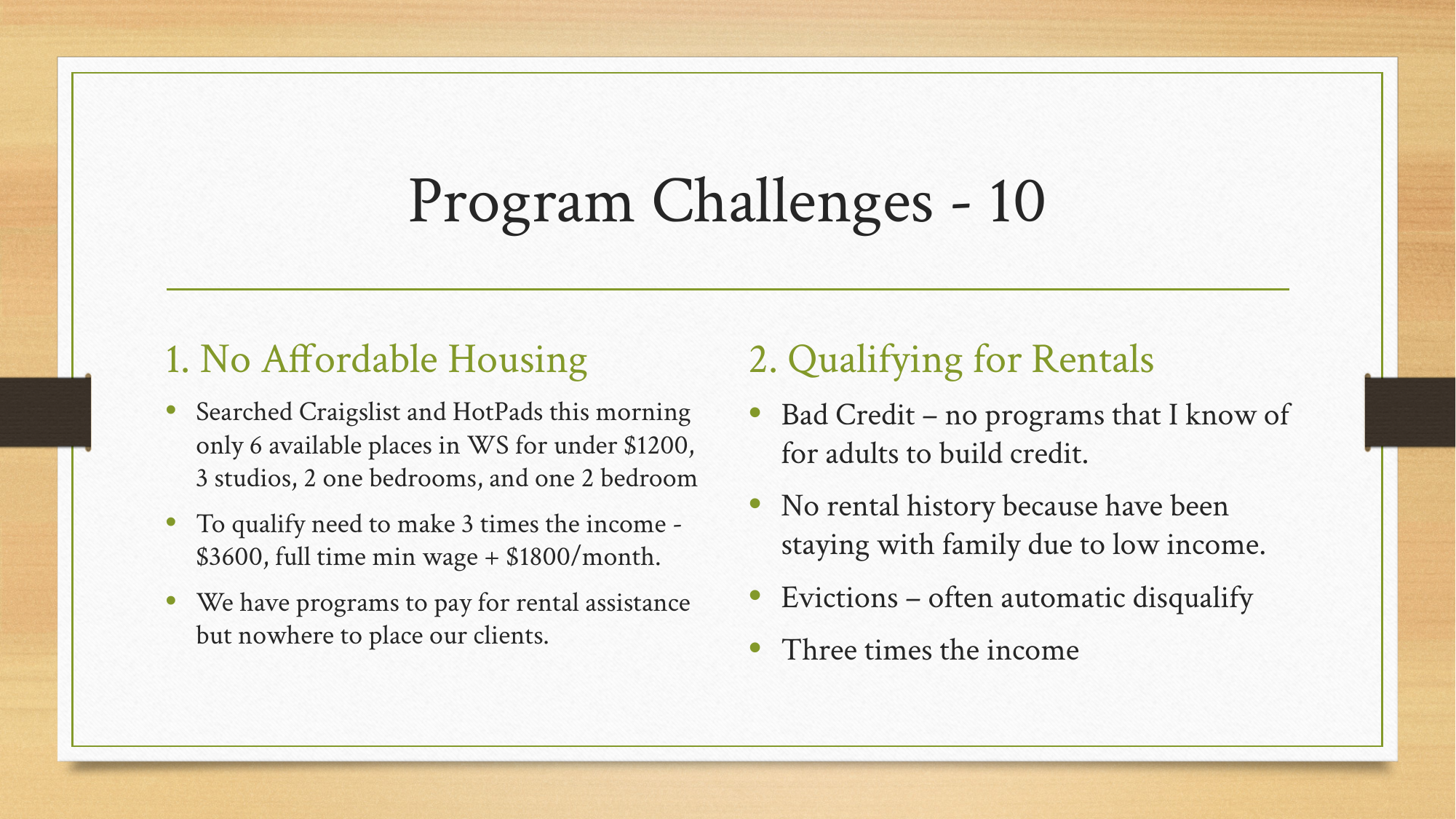

# Program Challenges - 10
1. No Affordable Housing
2. Qualifying for Rentals
Searched Craigslist and HotPads this morning only 6 available places in WS for under $1200, 3 studios, 2 one bedrooms, and one 2 bedroom
To qualify need to make 3 times the income - $3600, full time min wage + $1800/month.
We have programs to pay for rental assistance but nowhere to place our clients.
Bad Credit – no programs that I know of for adults to build credit.
No rental history because have been staying with family due to low income.
Evictions – often automatic disqualify
Three times the income